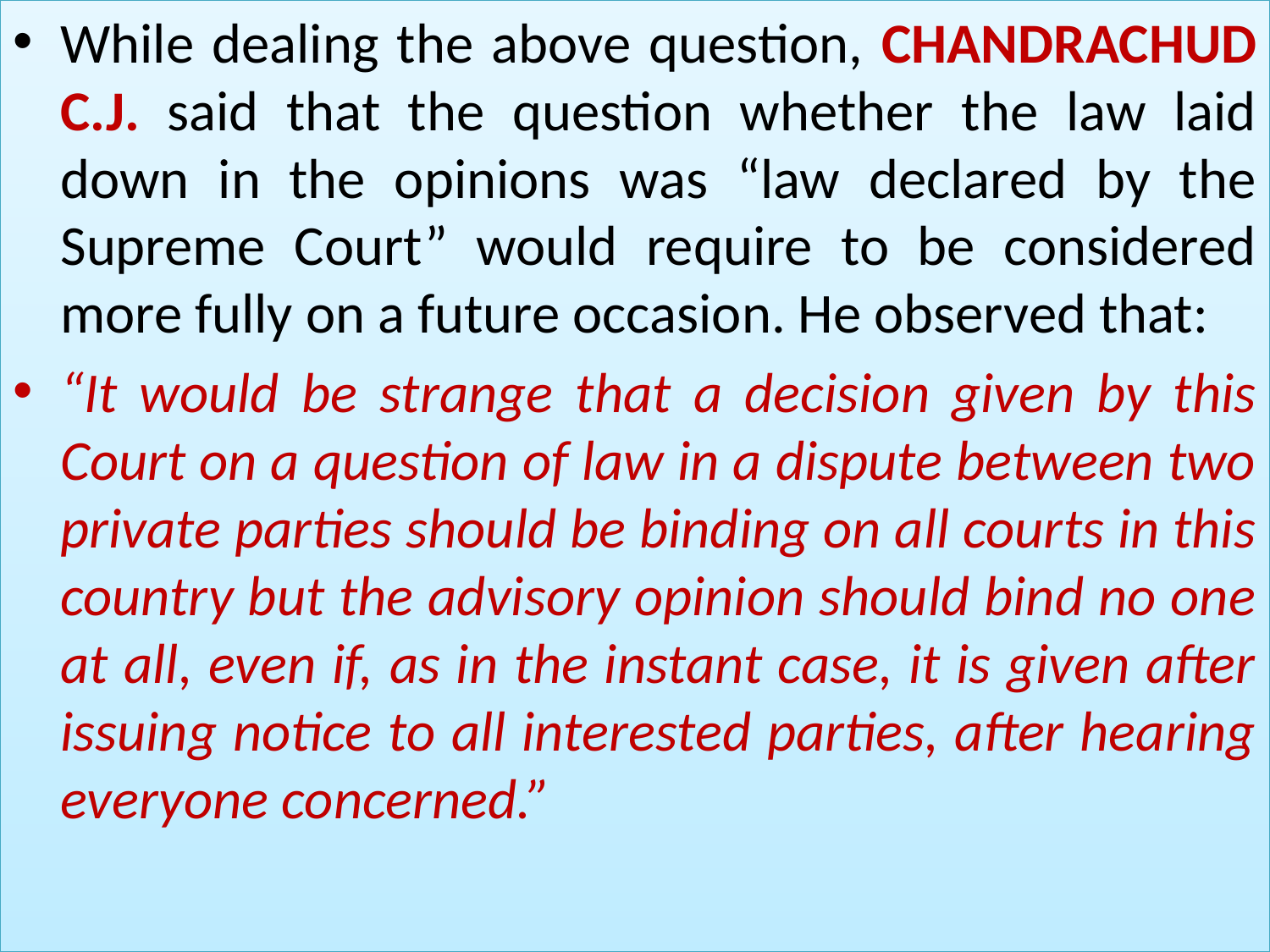

# 1
While dealing the above question, CHANDRACHUD C.J. said that the question whether the law laid down in the opinions was “law declared by the Supreme Court” would require to be considered more fully on a future occasion. He observed that:
“It would be strange that a decision given by this Court on a question of law in a dispute between two private parties should be binding on all courts in this country but the advisory opinion should bind no one at all, even if, as in the instant case, it is given after issuing notice to all interested parties, after hearing everyone concerned.”

Asim Kumar Saha, SRO -I